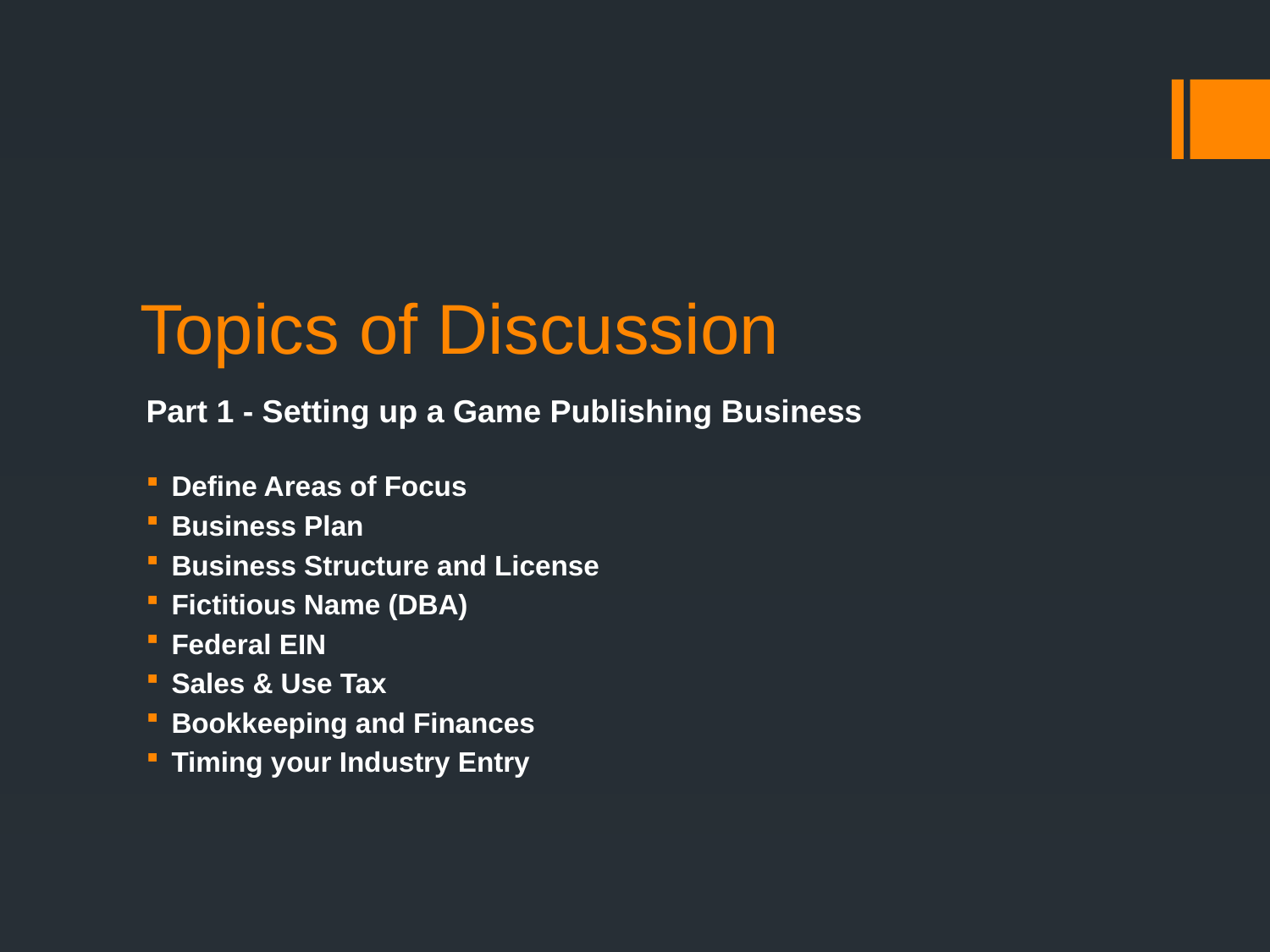

# Topics of Discussion
Part 1 - Setting up a Game Publishing Business
Define Areas of Focus
Business Plan
Business Structure and License
Fictitious Name (DBA)
Federal EIN
Sales & Use Tax
Bookkeeping and Finances
Timing your Industry Entry